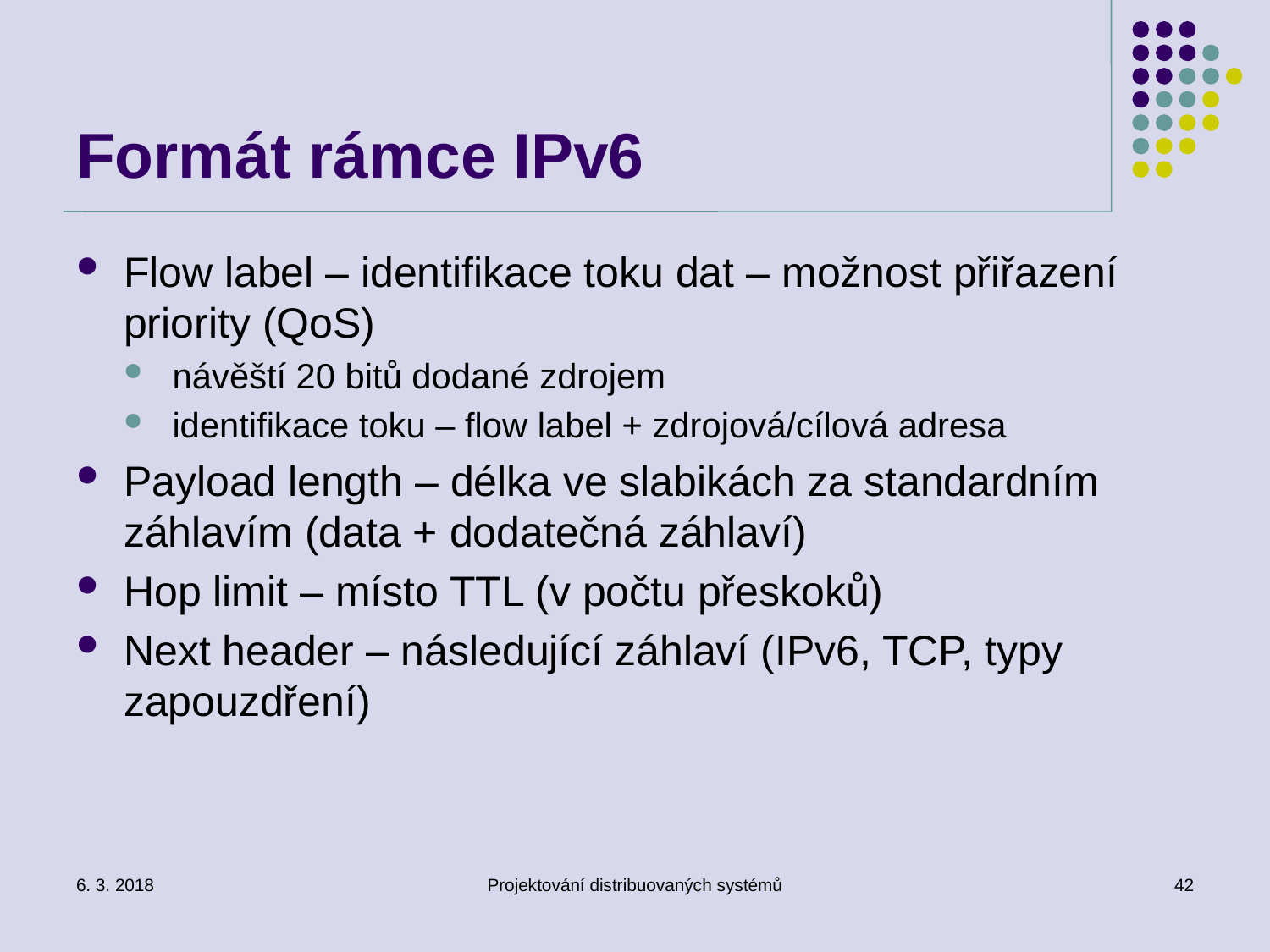

# Formát rámce IPv6
Flow label – identifikace toku dat – možnost přiřazení priority (QoS)
návěští 20 bitů dodané zdrojem
identifikace toku – flow label + zdrojová/cílová adresa
Payload length – délka ve slabikách za standardním záhlavím (data + dodatečná záhlaví)
Hop limit – místo TTL (v počtu přeskoků)
Next header – následující záhlaví (IPv6, TCP, typy zapouzdření)
6. 3. 2018
Projektování distribuovaných systémů
42